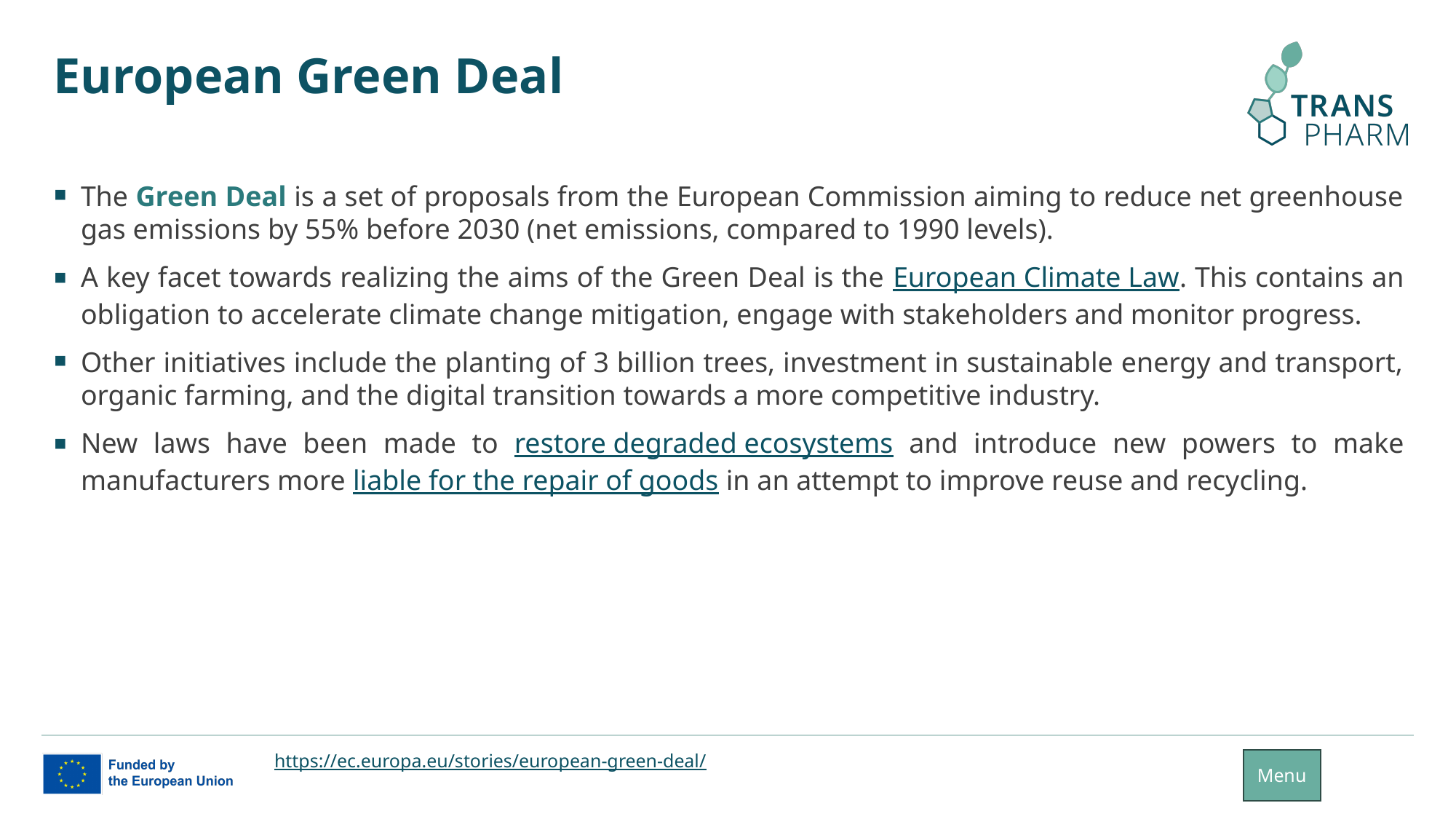

# European Green Deal
The Green Deal is a set of proposals from the European Commission aiming to reduce net greenhouse gas emissions by 55% before 2030 (net emissions, compared to 1990 levels).
A key facet towards realizing the aims of the Green Deal is the European Climate Law. This contains an obligation to accelerate climate change mitigation, engage with stakeholders and monitor progress.
Other initiatives include the planting of 3 billion trees, investment in sustainable energy and transport, organic farming, and the digital transition towards a more competitive industry.
New laws have been made to restore degraded ecosystems and introduce new powers to make manufacturers more liable for the repair of goods in an attempt to improve reuse and recycling.
https://ec.europa.eu/stories/european-green-deal/
Menu